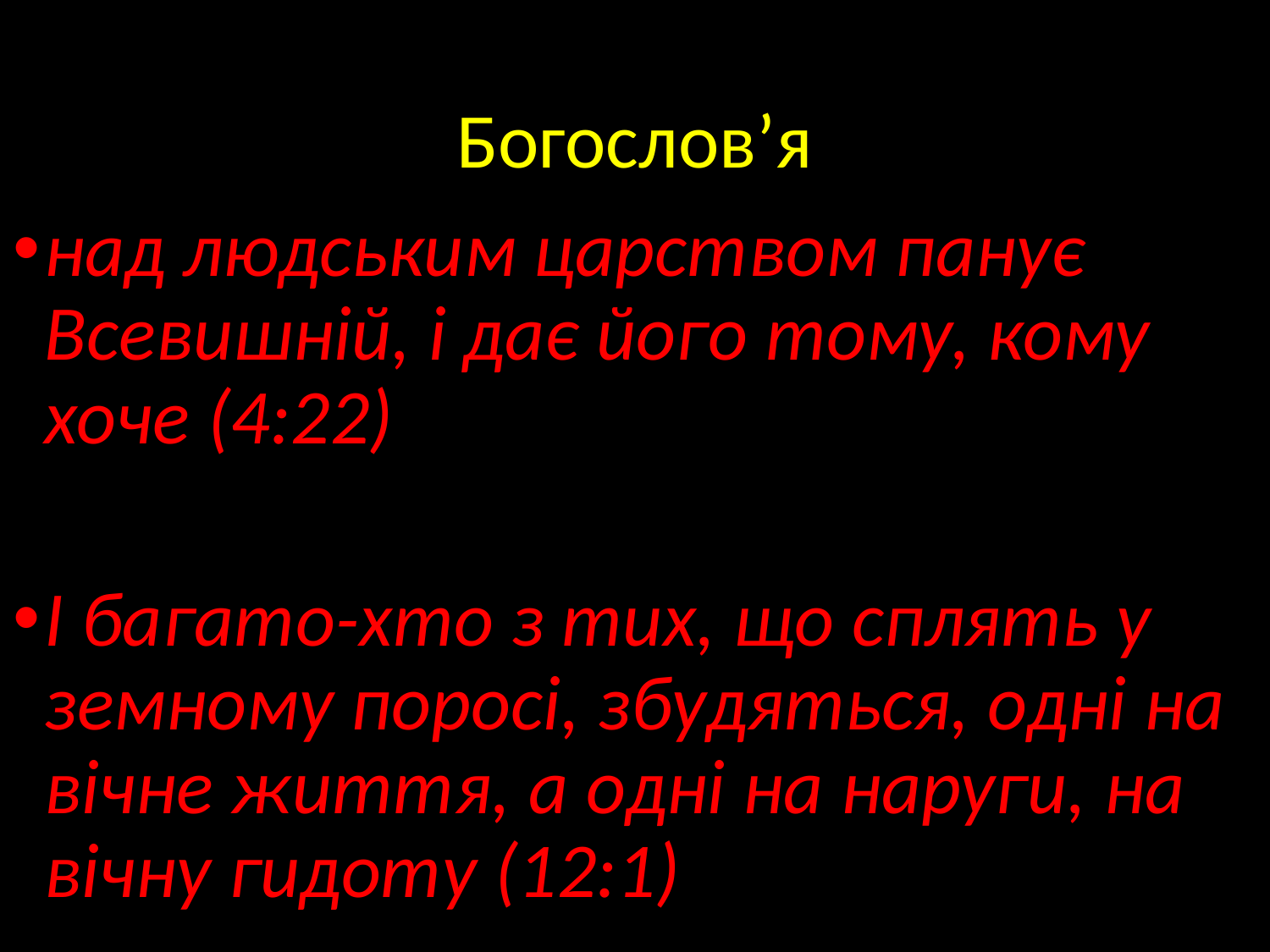

# Богослов’я
над людським царством панує Всевишній, і дає його тому, кому хоче (4:22)

І багато-хто з тих, що сплять у земному поросі, збудяться, одні на вічне життя, а одні на наруги, на вічну гидоту (12:1)